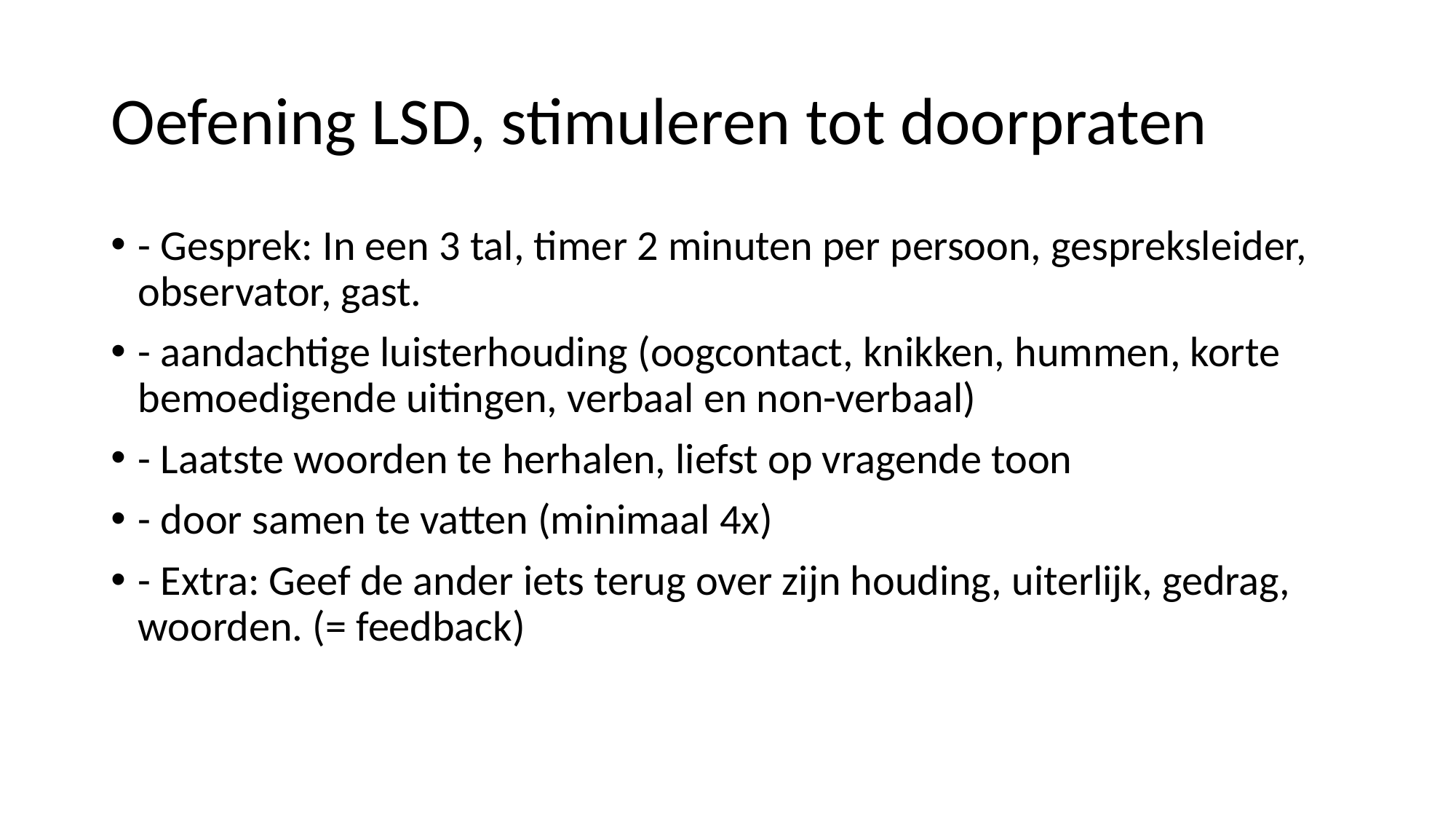

# Oefening LSD, stimuleren tot doorpraten
- Gesprek: In een 3 tal, timer 2 minuten per persoon, gespreksleider, observator, gast.
- aandachtige luisterhouding (oogcontact, knikken, hummen, korte bemoedigende uitingen, verbaal en non-verbaal)
- Laatste woorden te herhalen, liefst op vragende toon
- door samen te vatten (minimaal 4x)
- Extra: Geef de ander iets terug over zijn houding, uiterlijk, gedrag, woorden. (= feedback)